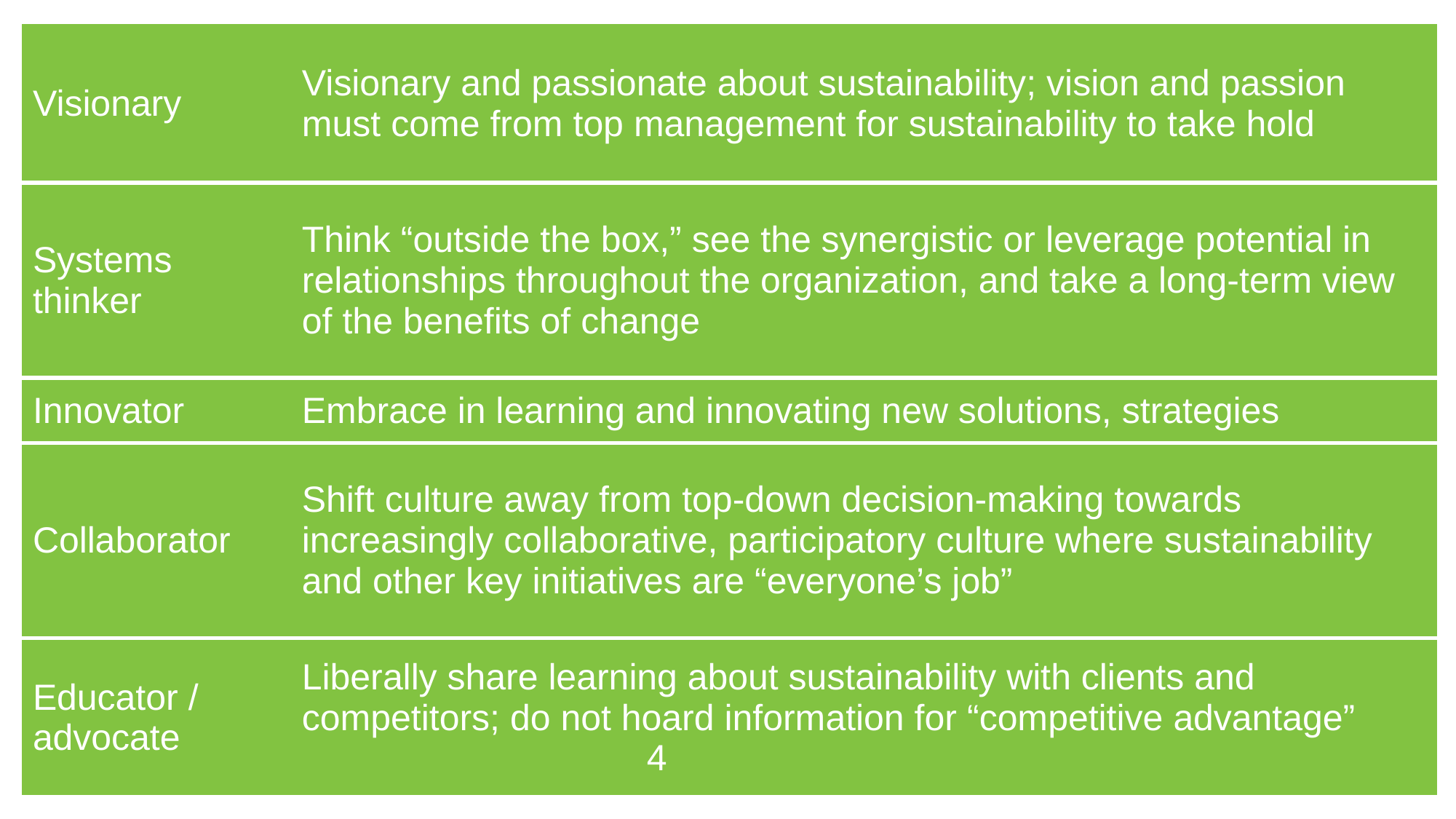

| Visionary | Visionary and passionate about sustainability; vision and passion must come from top management for sustainability to take hold |
| --- | --- |
| Systems thinker | Think “outside the box,” see the synergistic or leverage potential in relationships throughout the organization, and take a long-term view of the benefits of change |
| Innovator | Embrace in learning and innovating new solutions, strategies |
| Collaborator | Shift culture away from top-down decision-making towards increasingly collaborative, participatory culture where sustainability and other key initiatives are “everyone’s job” |
| Educator / advocate | Liberally share learning about sustainability with clients and competitors; do not hoard information for “competitive advantage” 4 |
#